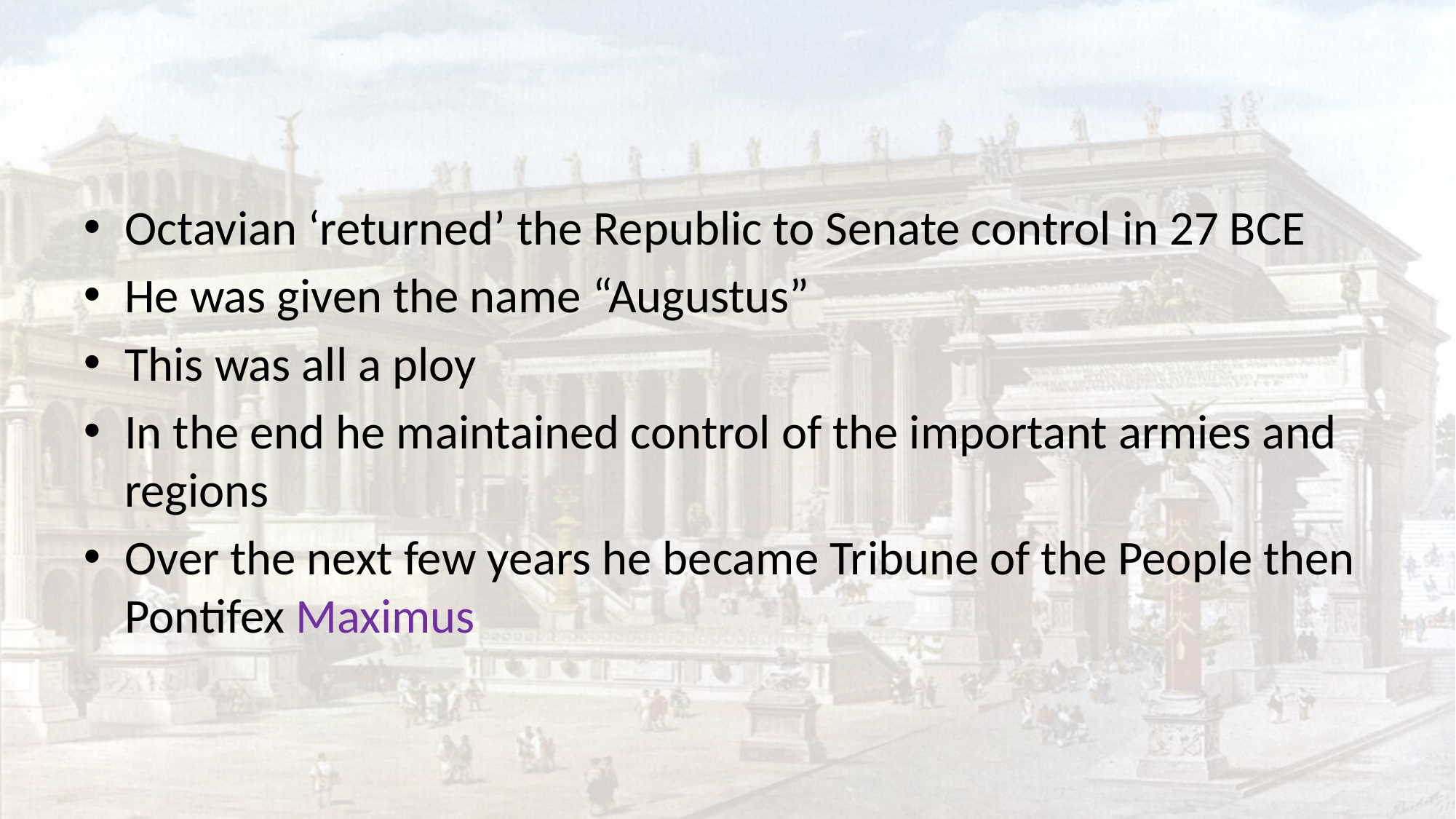

#
Octavian ‘returned’ the Republic to Senate control in 27 BCE
He was given the name “Augustus”
This was all a ploy
In the end he maintained control of the important armies and regions
Over the next few years he became Tribune of the People then Pontifex Maximus